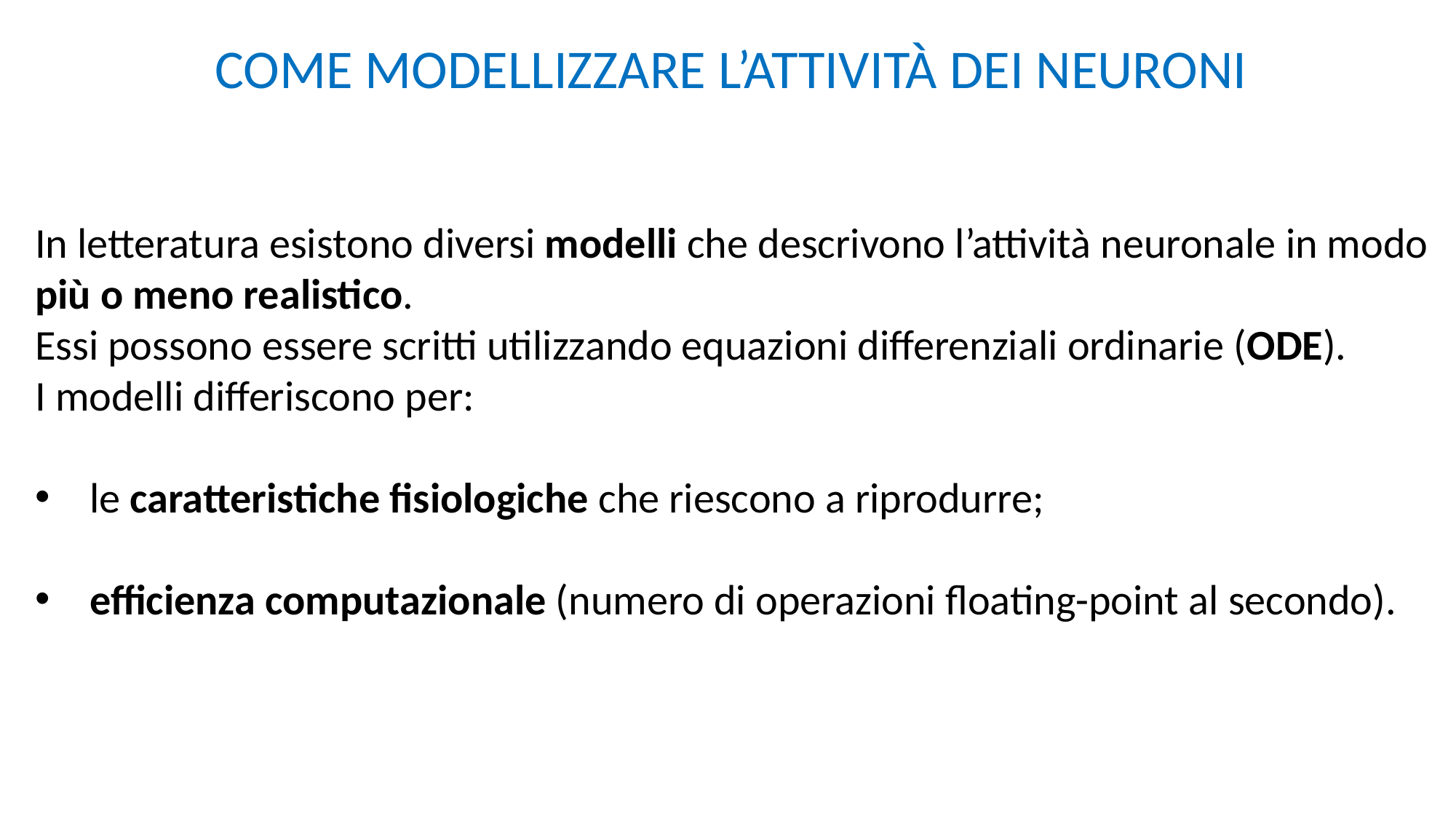

COME MODELLIZZARE L’ATTIVITÀ DEI NEURONI
In letteratura esistono diversi modelli che descrivono l’attività neuronale in modo più o meno realistico.
Essi possono essere scritti utilizzando equazioni differenziali ordinarie (ODE).
I modelli differiscono per:

le caratteristiche fisiologiche che riescono a riprodurre;

efficienza computazionale (numero di operazioni floating-point al secondo).